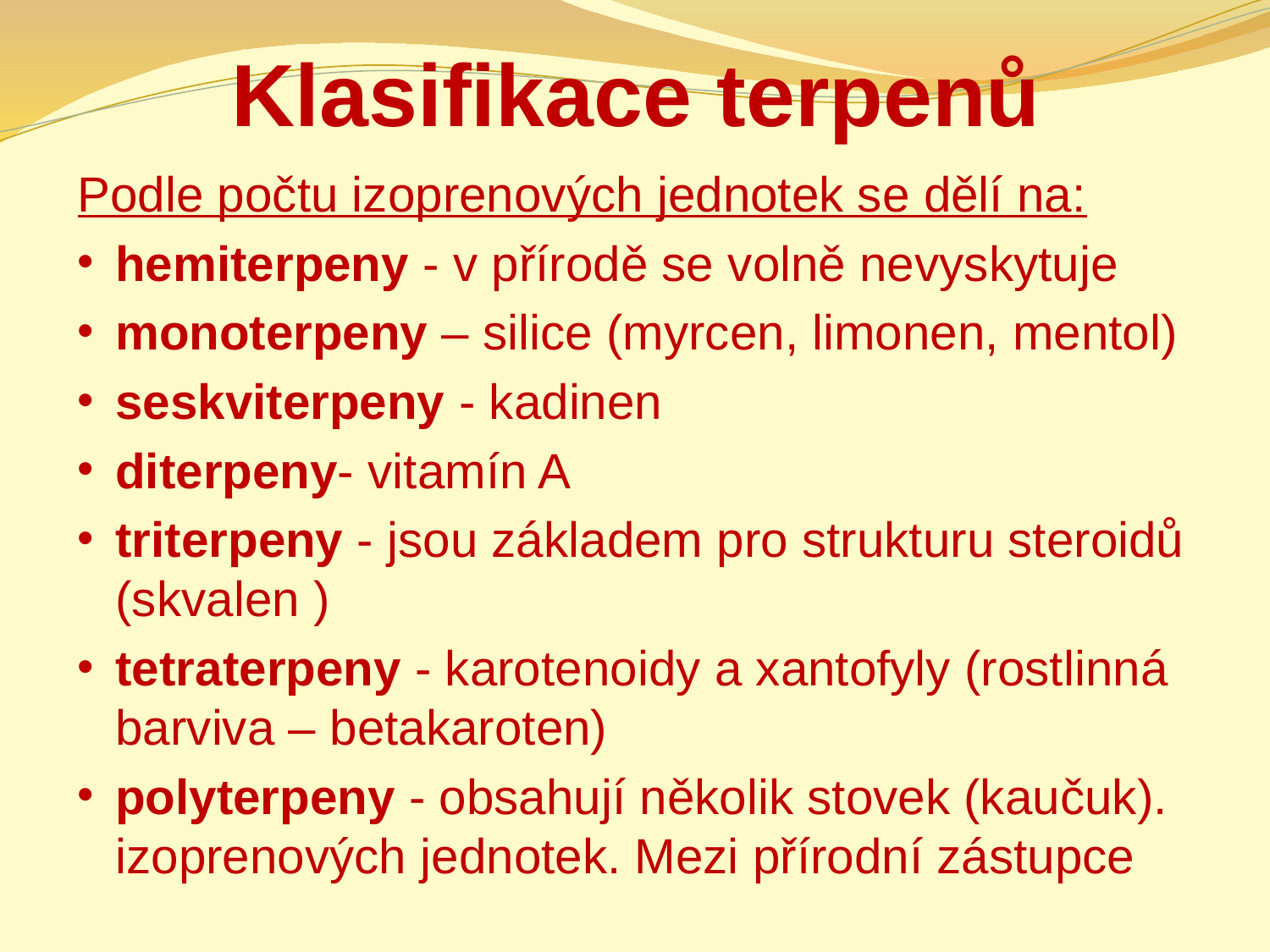

# Klasifikace terpenů
Podle počtu izoprenových jednotek se dělí na:
hemiterpeny - v přírodě se volně nevyskytuje
monoterpeny – silice (myrcen, limonen, mentol)
seskviterpeny - kadinen
diterpeny- vitamín A
triterpeny - jsou základem pro strukturu steroidů (skvalen )
tetraterpeny - karotenoidy a xantofyly (rostlinná barviva – betakaroten)
polyterpeny - obsahují několik stovek (kaučuk). izoprenových jednotek. Mezi přírodní zástupce